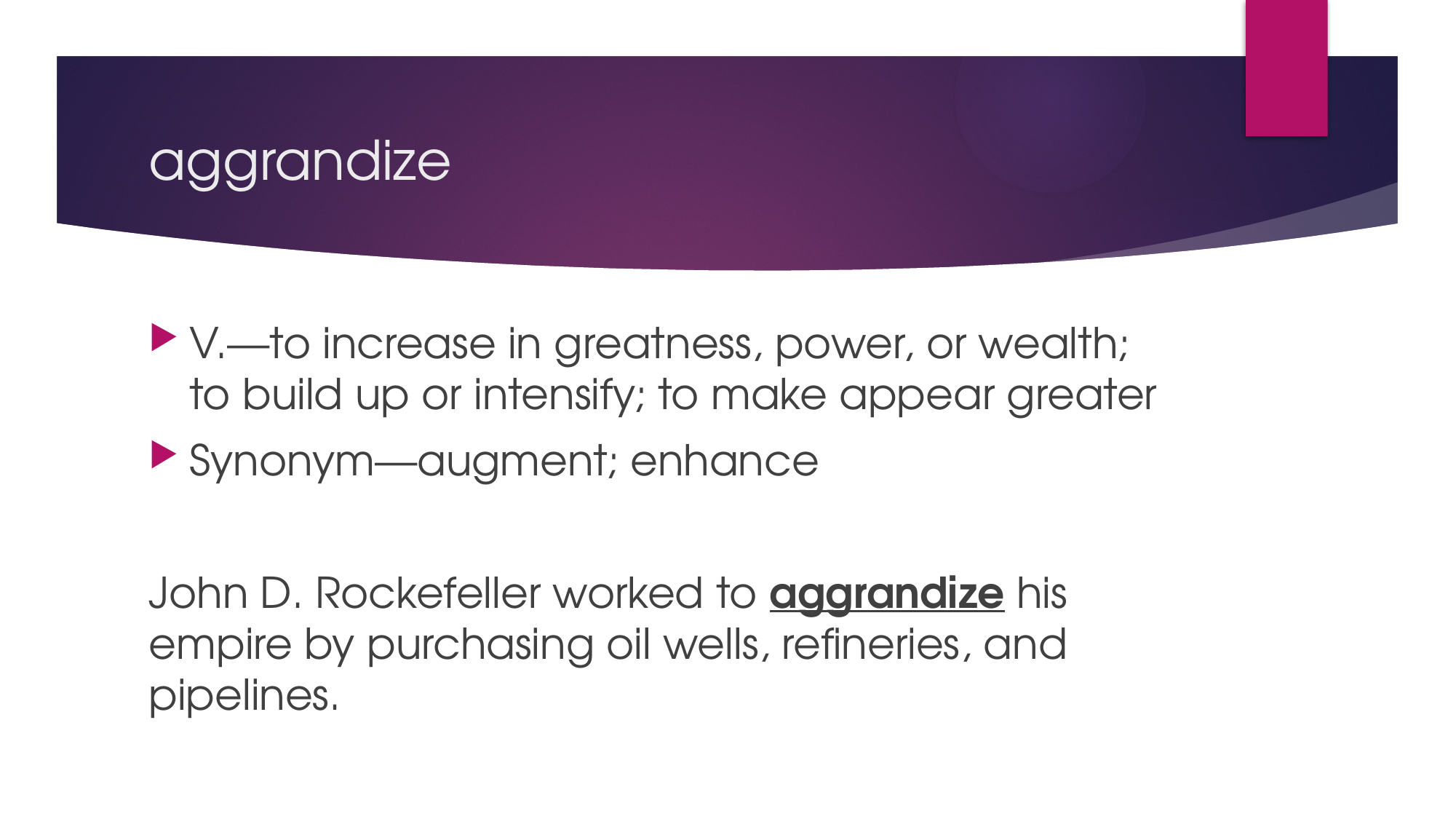

# aggrandize
V.—to increase in greatness, power, or wealth; to build up or intensify; to make appear greater
Synonym—augment; enhance

John D. Rockefeller worked to aggrandize his empire by purchasing oil wells, refineries, and pipelines.